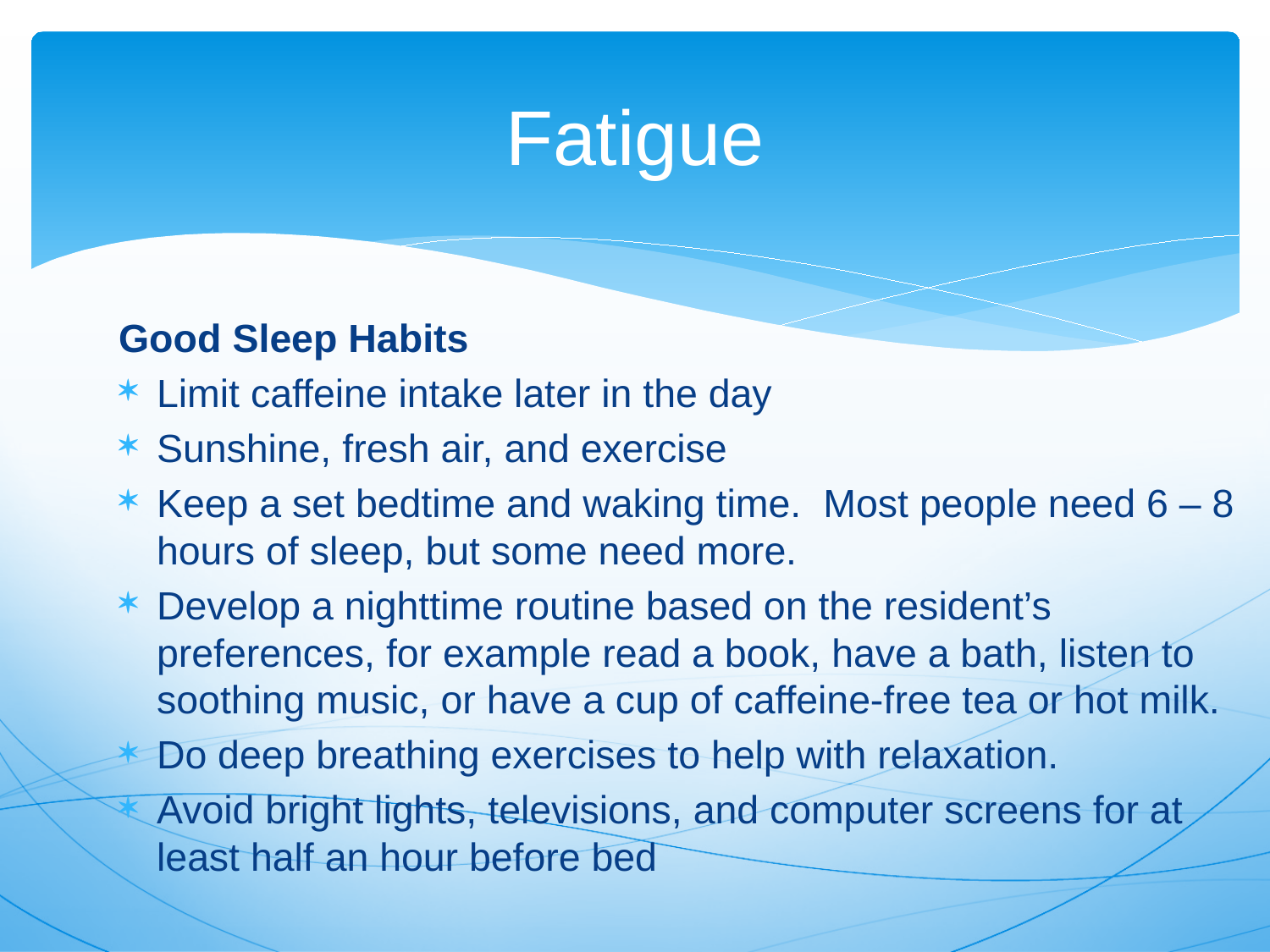

# Fatigue
Good Sleep Habits
Limit caffeine intake later in the day
Sunshine, fresh air, and exercise
Keep a set bedtime and waking time.  Most people need 6 – 8 hours of sleep, but some need more.
Develop a nighttime routine based on the resident’s preferences, for example read a book, have a bath, listen to soothing music, or have a cup of caffeine-free tea or hot milk.
Do deep breathing exercises to help with relaxation.
Avoid bright lights, televisions, and computer screens for at least half an hour before bed